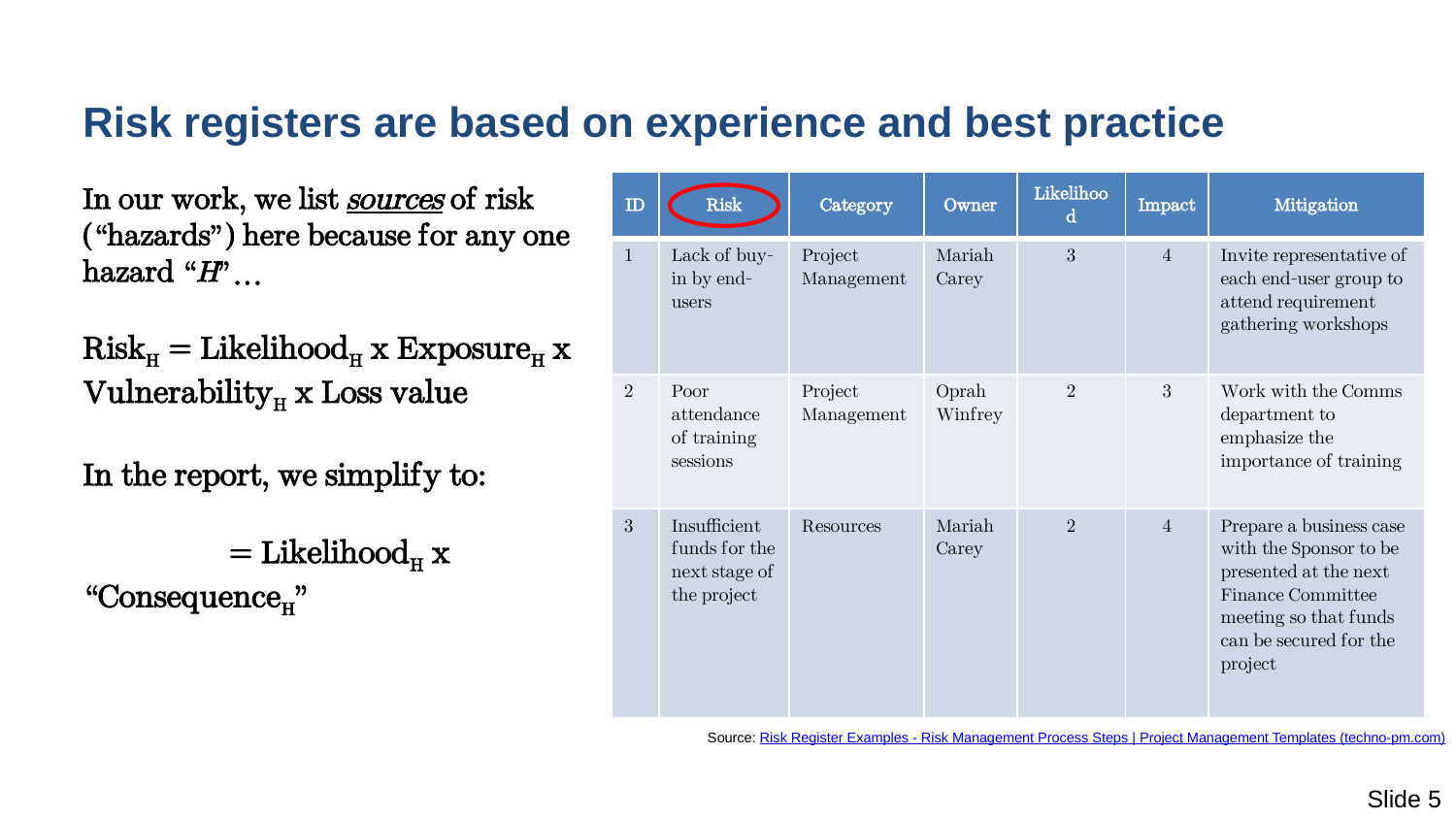

Risk registers are based on experience and best practice
In our work, we list sources of risk (“hazards”) here because for any one hazard “H”…

RiskH = LikelihoodH x ExposureH x VulnerabilityH x Loss value

In the report, we simplify to:

	= LikelihoodH x “ConsequenceH”

| ID | Risk | Category | Owner | Likelihood | Impact | Mitigation |
| --- | --- | --- | --- | --- | --- | --- |
| 1 | Lack of buy-in by end-users | Project Management | Mariah Carey | 3 | 4 | Invite representative of each end-user group to attend requirement gathering workshops |
| 2 | Poor attendance of training sessions | Project Management | Oprah Winfrey | 2 | 3 | Work with the Comms department to emphasize the importance of training |
| 3 | Insufficient funds for the next stage of the project | Resources | Mariah Carey | 2 | 4 | Prepare a business case with the Sponsor to be presented at the next Finance Committee meeting so that funds can be secured for the project |

Source: Risk Register Examples - Risk Management Process Steps | Project Management Templates (techno-pm.com)